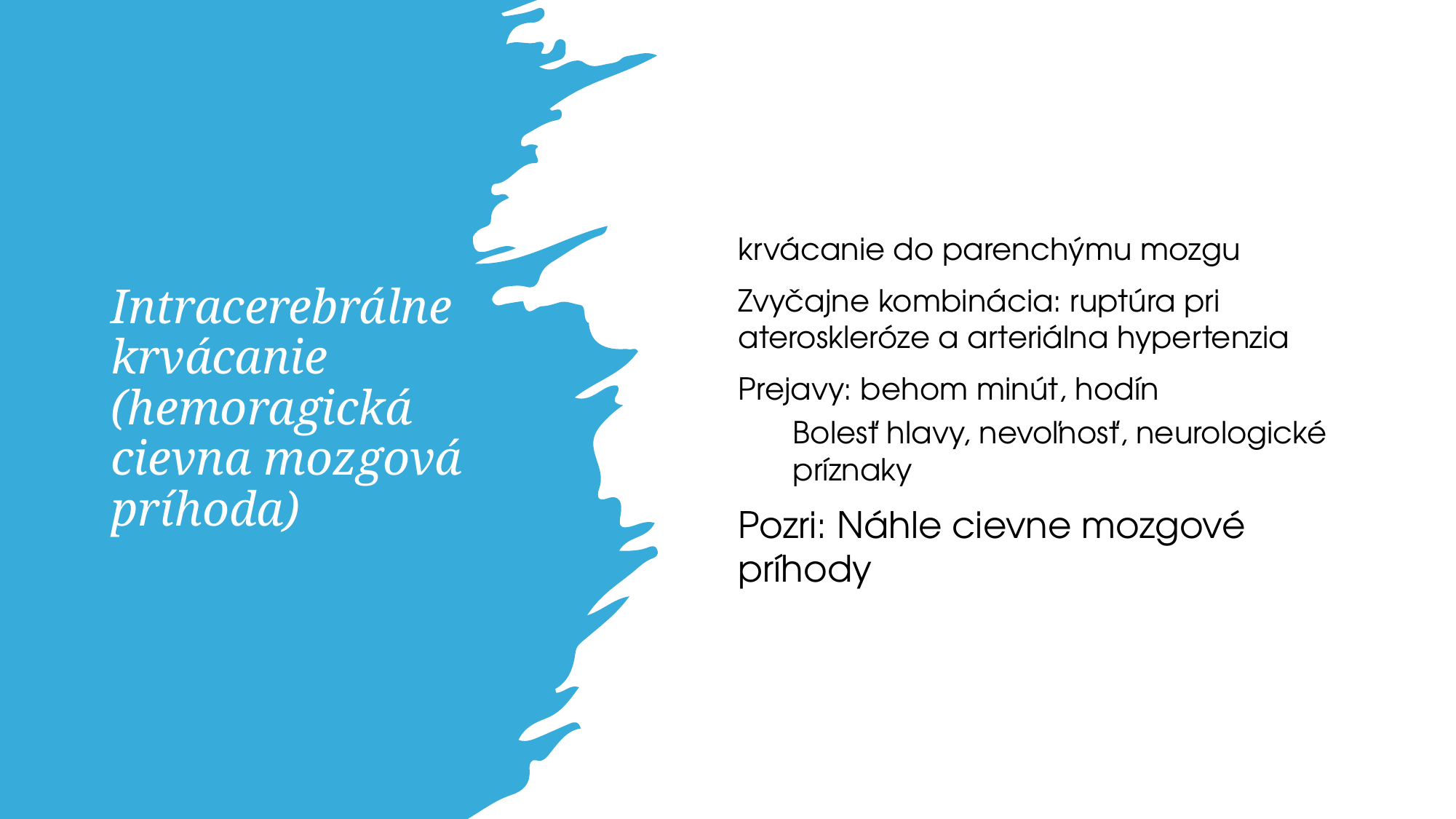

# Intracerebrálne krvácanie (hemoragická cievna mozgová príhoda)
krvácanie do parenchýmu mozgu
Zvyčajne kombinácia: ruptúra pri ateroskleróze a arteriálna hypertenzia
Prejavy: behom minút, hodín
Bolesť hlavy, nevoľnosť, neurologické príznaky
Pozri: Náhle cievne mozgové príhody